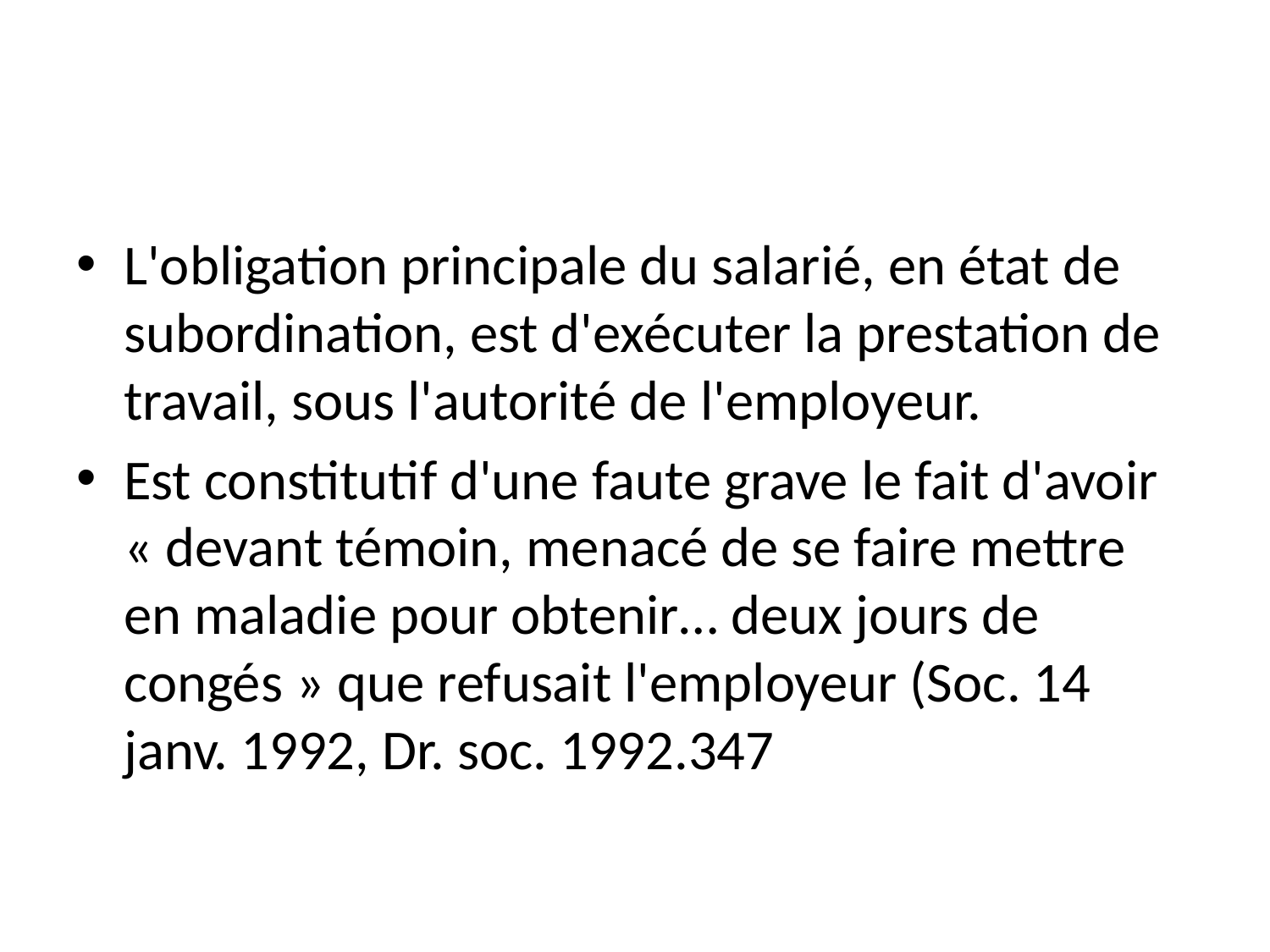

#
L'obligation principale du salarié, en état de subordination, est d'exécuter la prestation de travail, sous l'autorité de l'employeur.
Est constitutif d'une faute grave le fait d'avoir « devant témoin, menacé de se faire mettre en maladie pour obtenir… deux jours de congés » que refusait l'employeur (Soc. 14 janv. 1992, Dr. soc. 1992.347